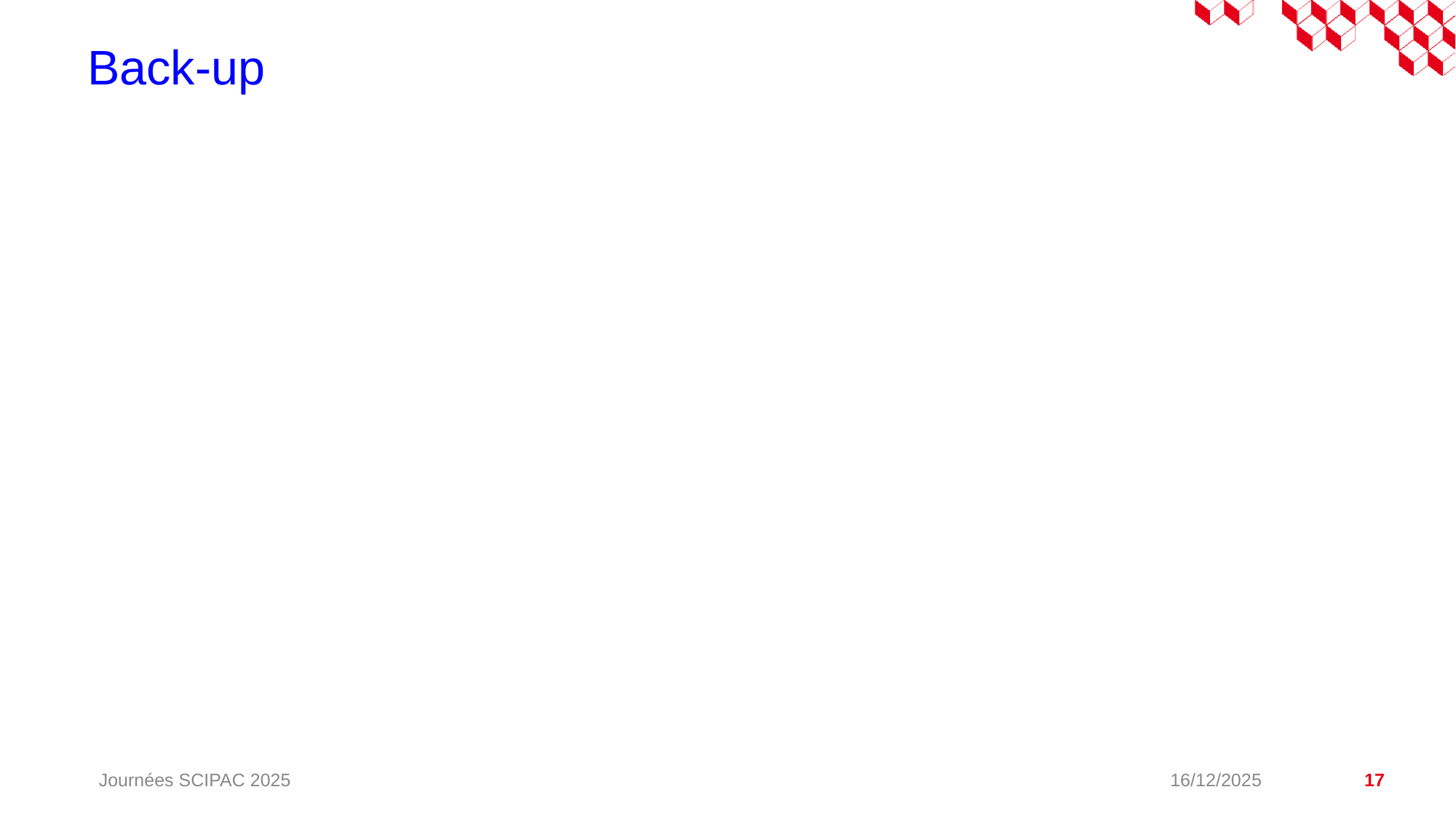

# Back-up

Journées SCIPAC 2025
16/12/2025
17